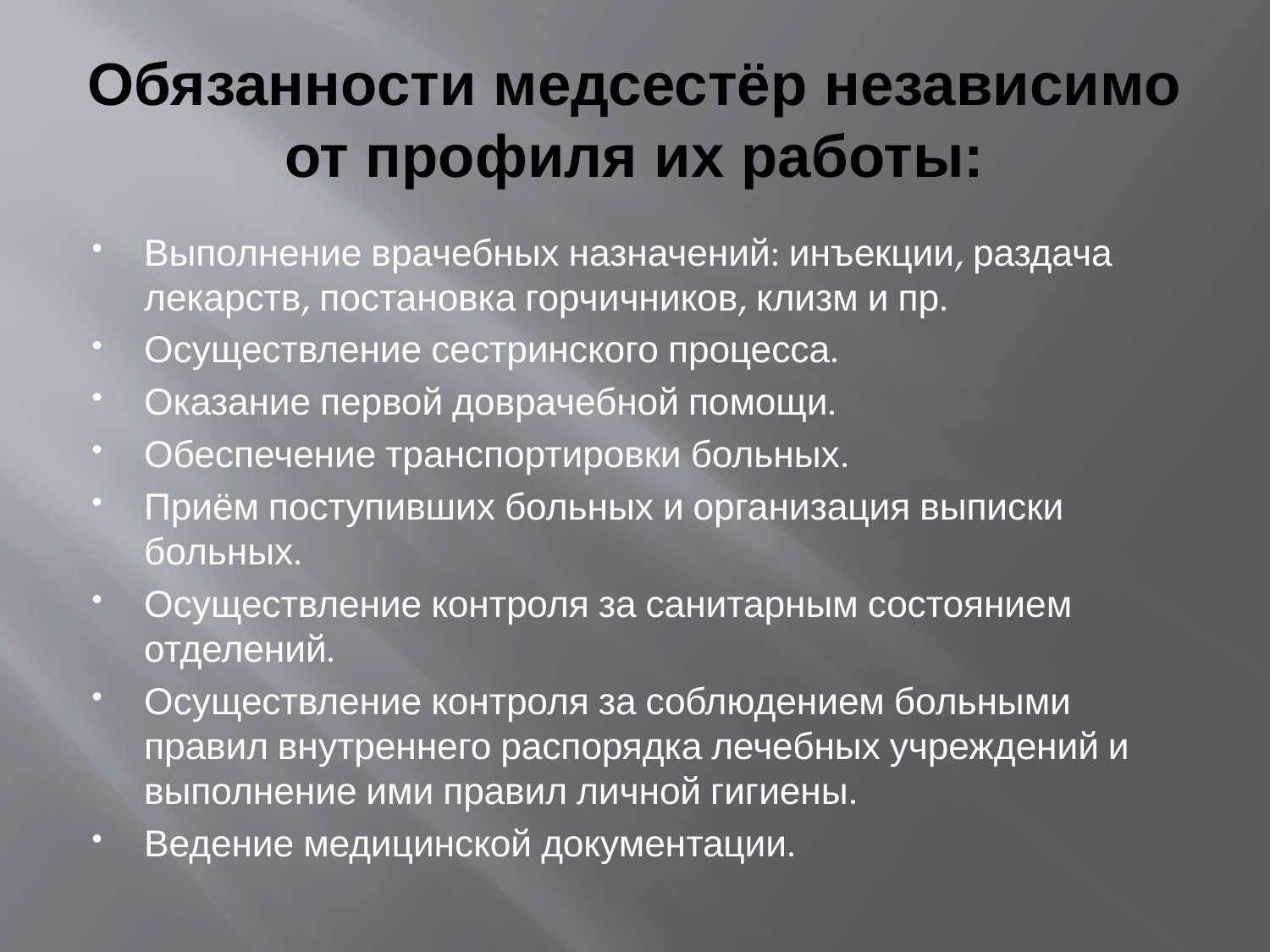

# Обязанности медсестёр независимо от профиля их работы:
Выполнение врачебных назначений: инъекции, раздача лекарств, постановка горчичников, клизм и пр.
Осуществление сестринского процесса.
Оказание первой доврачебной помощи.
Обеспечение транспортировки больных.
Приём поступивших больных и организация выписки больных.
Осуществление контроля за санитарным состоянием отделений.
Осуществление контроля за соблюдением больными правил внутреннего распорядка лечебных учреждений и выполнение ими правил личной гигиены.
Ведение медицинской документации.